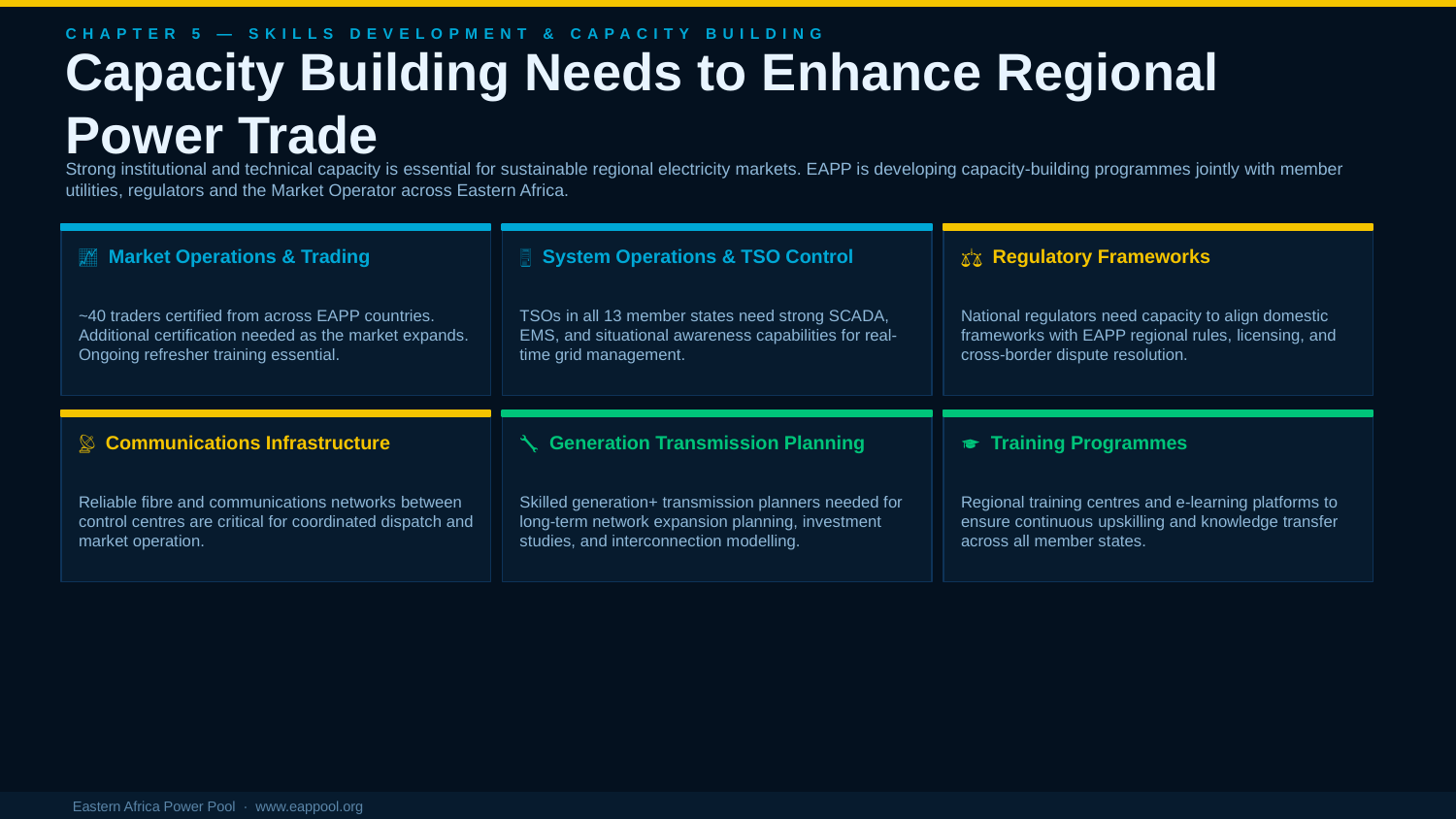

CHAPTER 5 — SKILLS DEVELOPMENT & CAPACITY BUILDING
Capacity Building Needs to Enhance Regional Power Trade
Strong institutional and technical capacity is essential for sustainable regional electricity markets. EAPP is developing capacity-building programmes jointly with member utilities, regulators and the Market Operator across Eastern Africa.

📈  Market Operations & Trading
🖥️  System Operations & TSO Control
⚖️  Regulatory Frameworks
~40 traders certified from across EAPP countries. Additional certification needed as the market expands. Ongoing refresher training essential.
TSOs in all 13 member states need strong SCADA, EMS, and situational awareness capabilities for real-time grid management.
National regulators need capacity to align domestic frameworks with EAPP regional rules, licensing, and cross-border dispute resolution.

📡  Communications Infrastructure
🔧  Generation Transmission Planning
🎓  Training Programmes
Reliable fibre and communications networks between control centres are critical for coordinated dispatch and market operation.
Skilled generation+ transmission planners needed for long-term network expansion planning, investment studies, and interconnection modelling.
Regional training centres and e-learning platforms to ensure continuous upskilling and knowledge transfer across all member states.

Eastern Africa Power Pool  ·  www.eappool.org